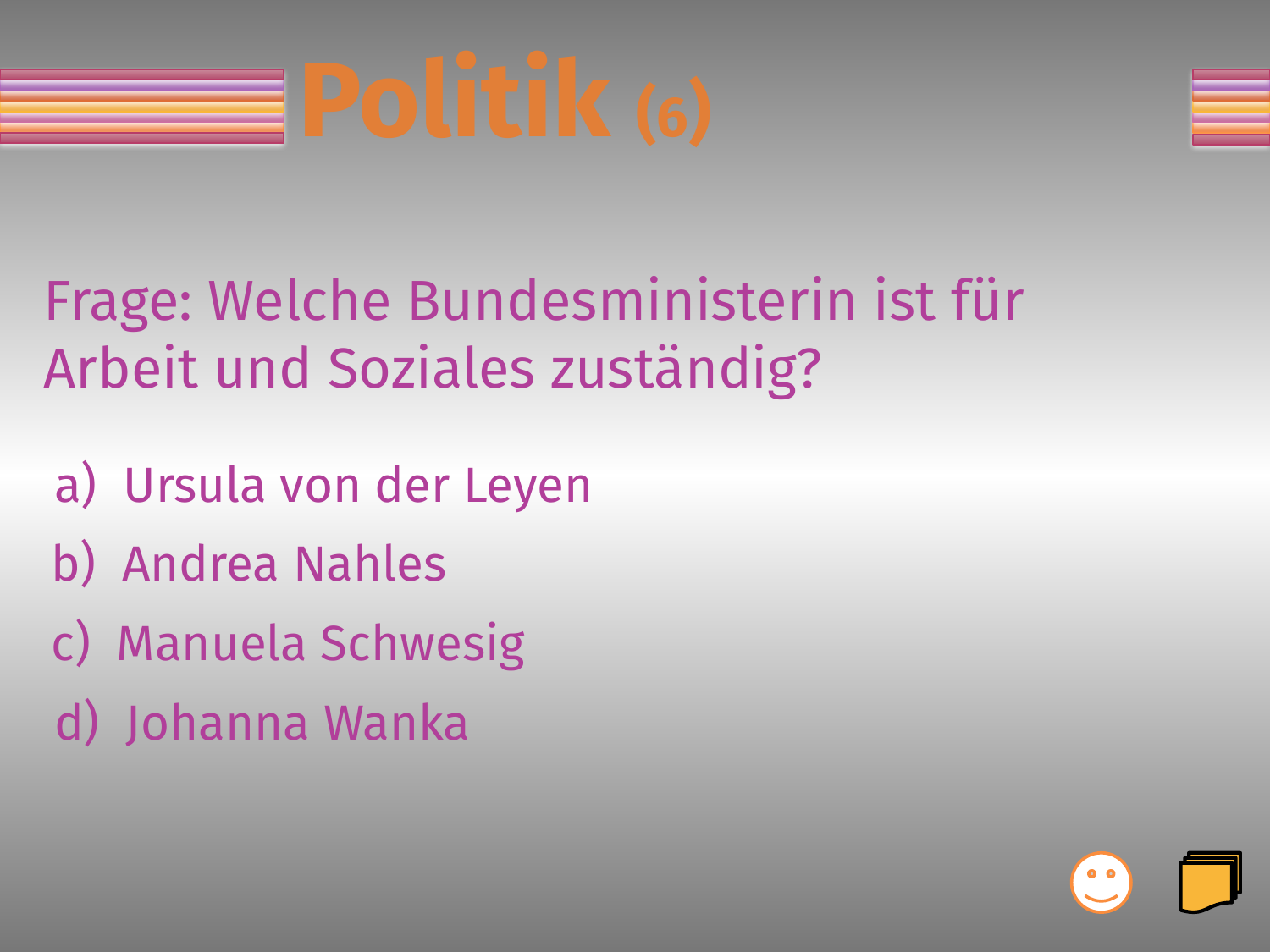

# Politik (6)
Frage: Welche Bundesministerin ist für
Arbeit und Soziales zuständig?
a)  Ursula von der Leyen
b)  Andrea Nahles
c)  Manuela Schwesig
d)  Johanna Wanka